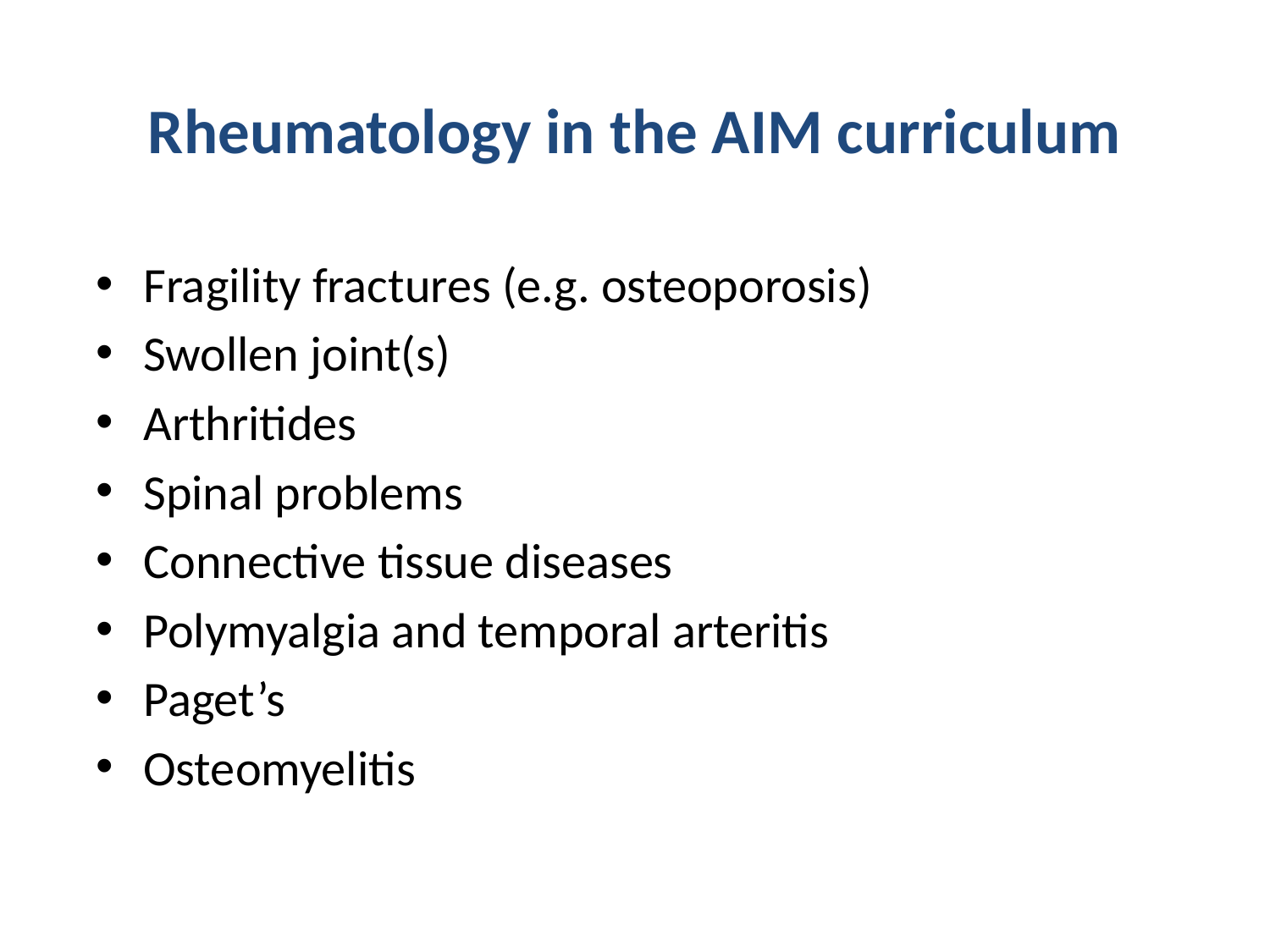

# Rheumatology in the AIM curriculum
Fragility fractures (e.g. osteoporosis)
Swollen joint(s)
Arthritides
Spinal problems
Connective tissue diseases
Polymyalgia and temporal arteritis
Paget’s
Osteomyelitis